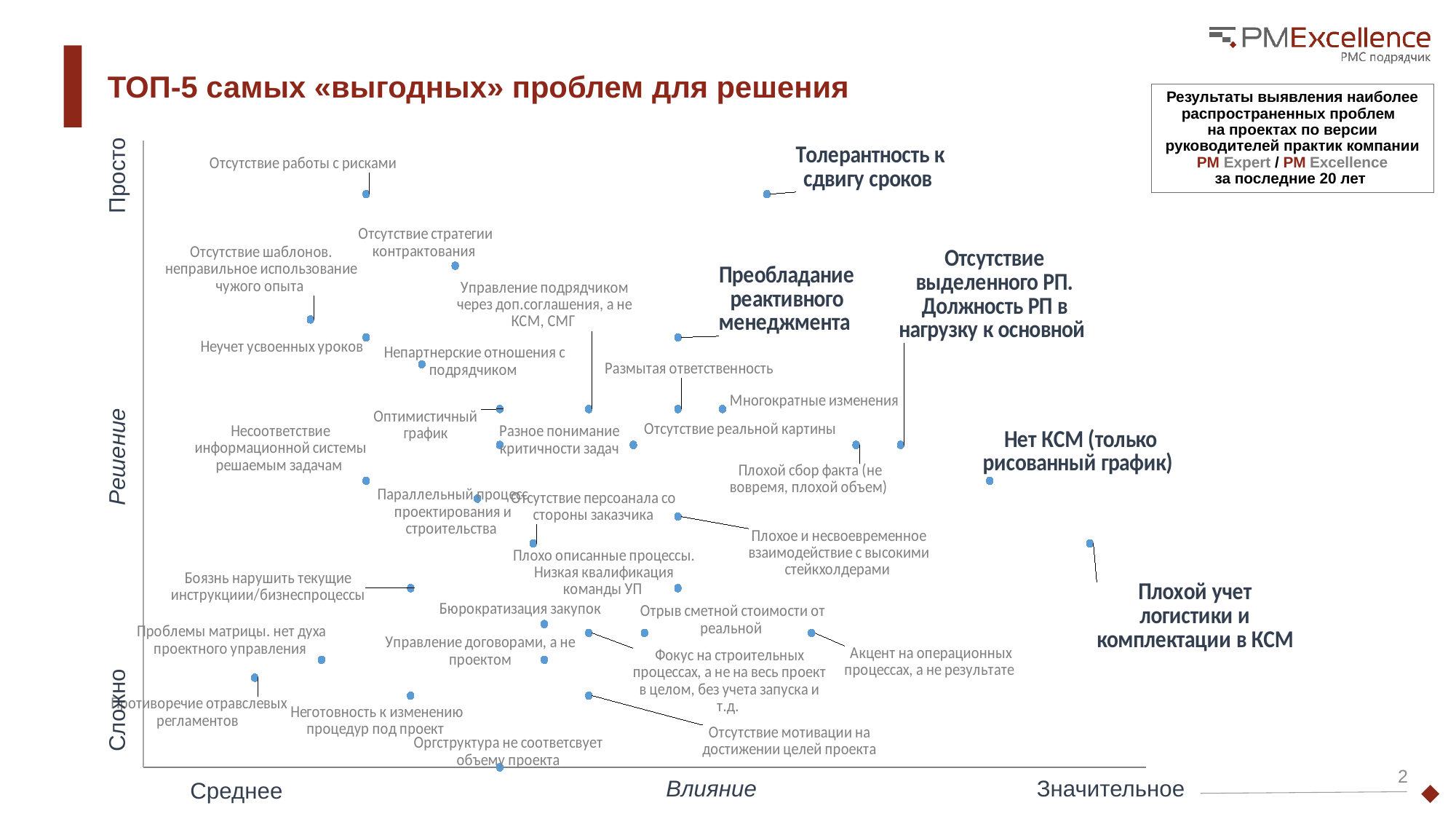

ТОП-5 самых «выгодных» проблем для решения
Результаты выявления наиболее распространенных проблем
на проектах по версии руководителей практик компании
PM Expert / PM Excellence
за последние 20 лет

### Chart

| Category | y=15/x | y=20/x | y=30/x | Простота решения |
|---|---|---|---|---|
Просто
Решение
Сложно
Влияние
Значительное
Среднее